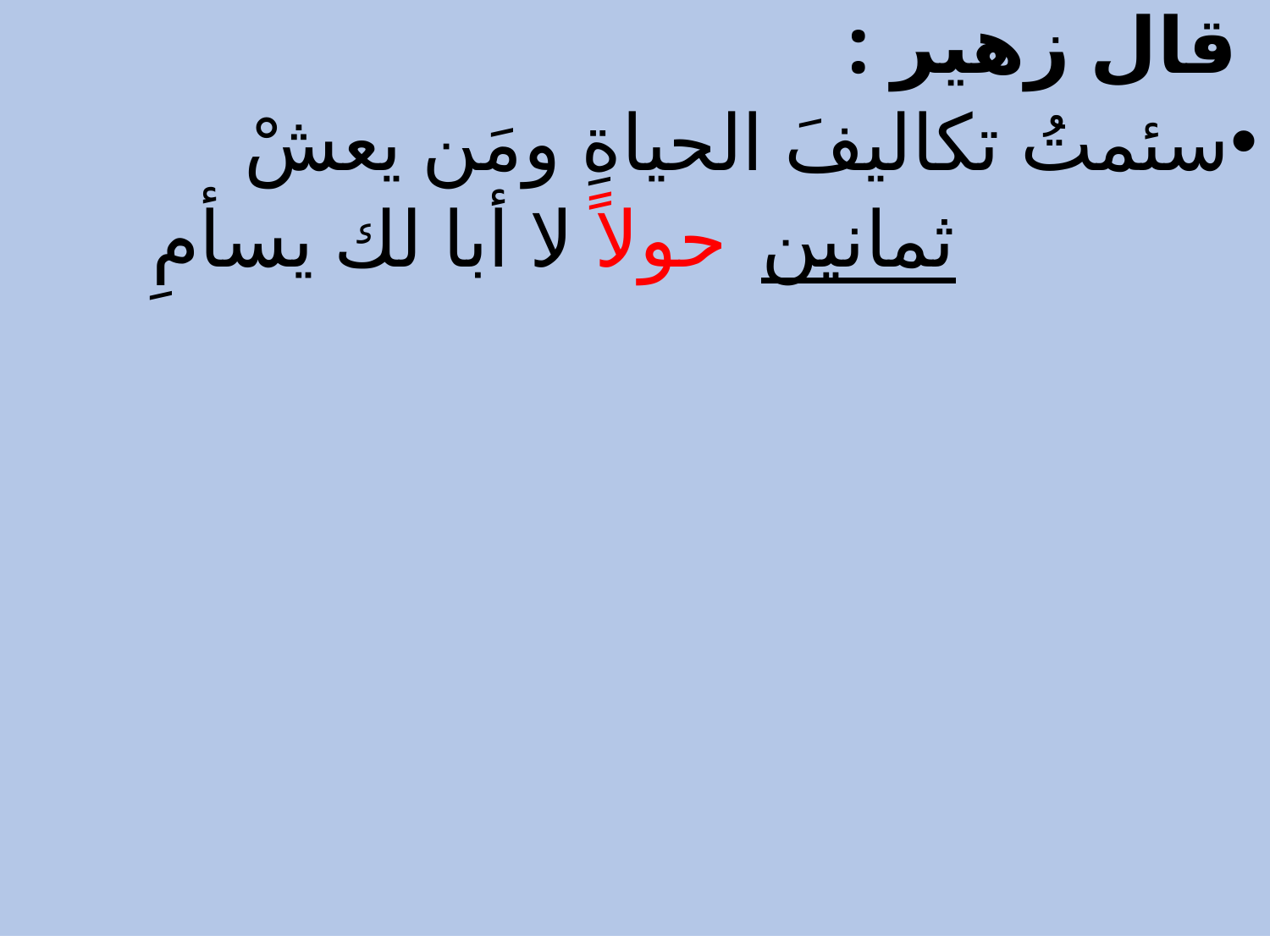

قال زهير :
سئمتُ تكاليفَ الحياةِ ومَن يعشْ
               ثمانين حولاً لا أبا لك يسأمِ